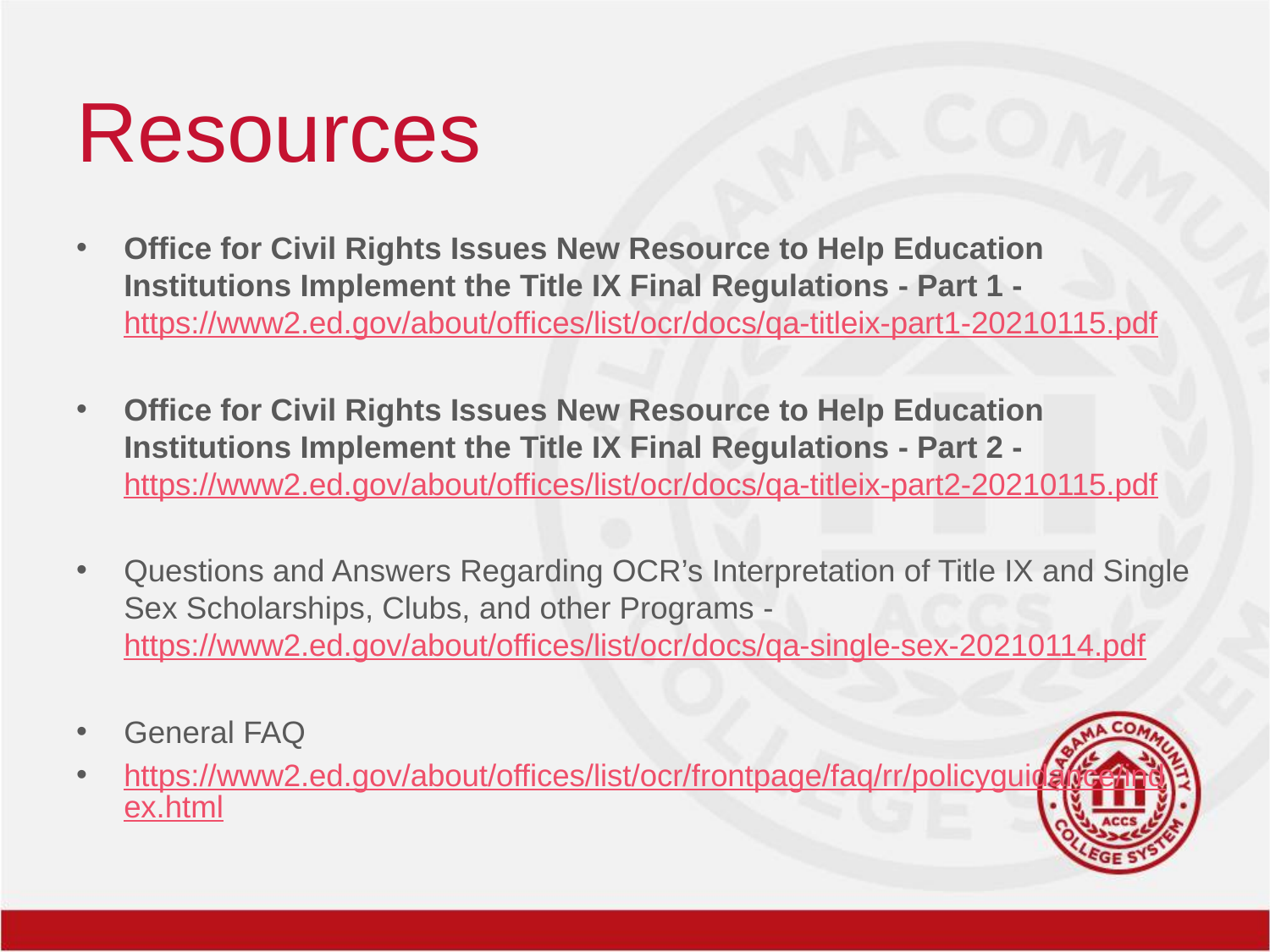

# Resources
Office for Civil Rights Issues New Resource to Help Education Institutions Implement the Title IX Final Regulations - Part 1 - https://www2.ed.gov/about/offices/list/ocr/docs/qa-titleix-part1-20210115.pdf

Office for Civil Rights Issues New Resource to Help Education Institutions Implement the Title IX Final Regulations - Part 2 - https://www2.ed.gov/about/offices/list/ocr/docs/qa-titleix-part2-20210115.pdf

Questions and Answers Regarding OCR’s Interpretation of Title IX and Single Sex Scholarships, Clubs, and other Programs - https://www2.ed.gov/about/offices/list/ocr/docs/qa-single-sex-20210114.pdf

General FAQ
https://www2.ed.gov/about/offices/list/ocr/frontpage/faq/rr/policyguidance/index.html